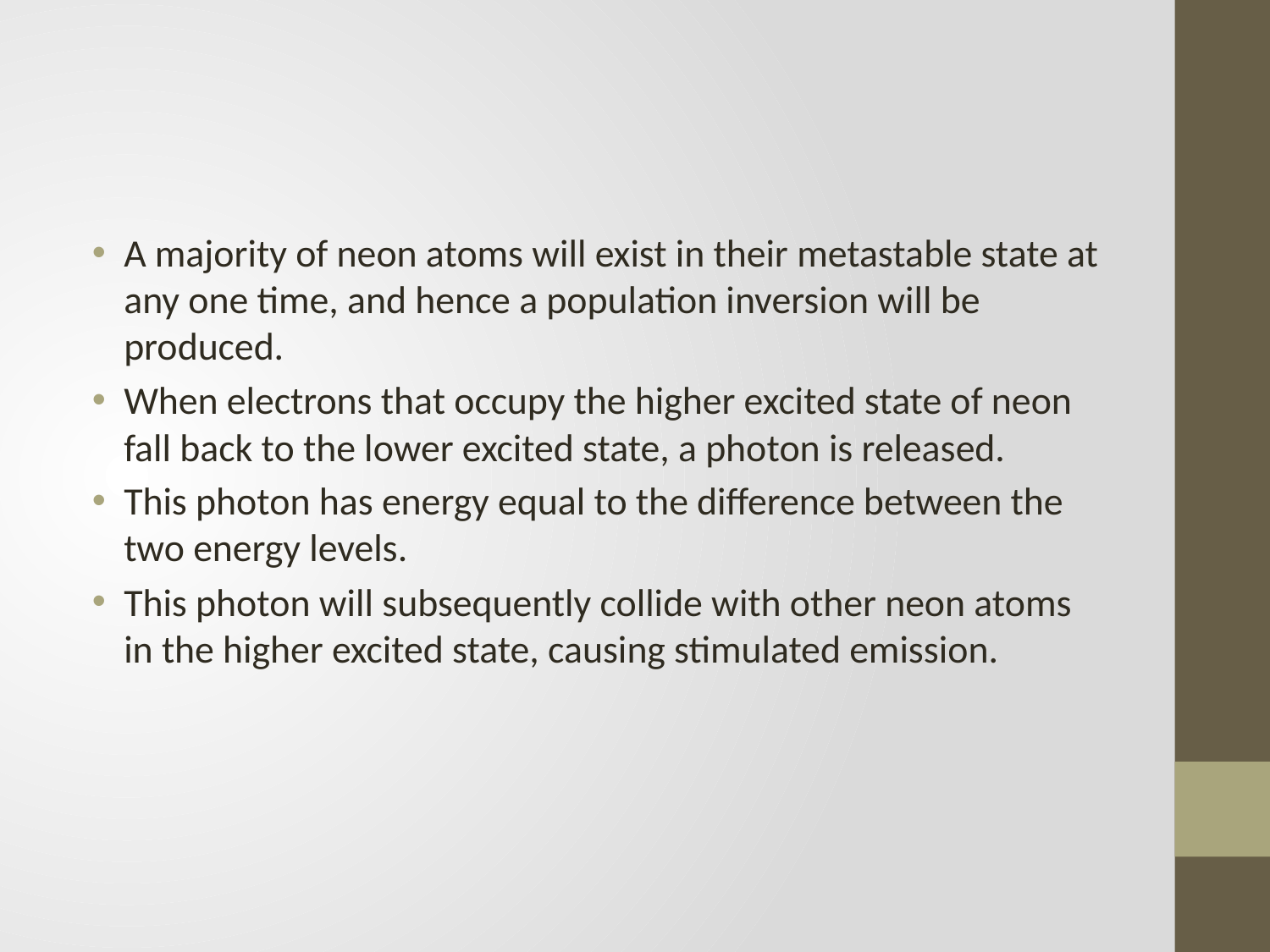

#
A majority of neon atoms will exist in their metastable state at any one time, and hence a population inversion will be produced.
When electrons that occupy the higher excited state of neon fall back to the lower excited state, a photon is released.
This photon has energy equal to the difference between the two energy levels.
This photon will subsequently collide with other neon atoms in the higher excited state, causing stimulated emission.